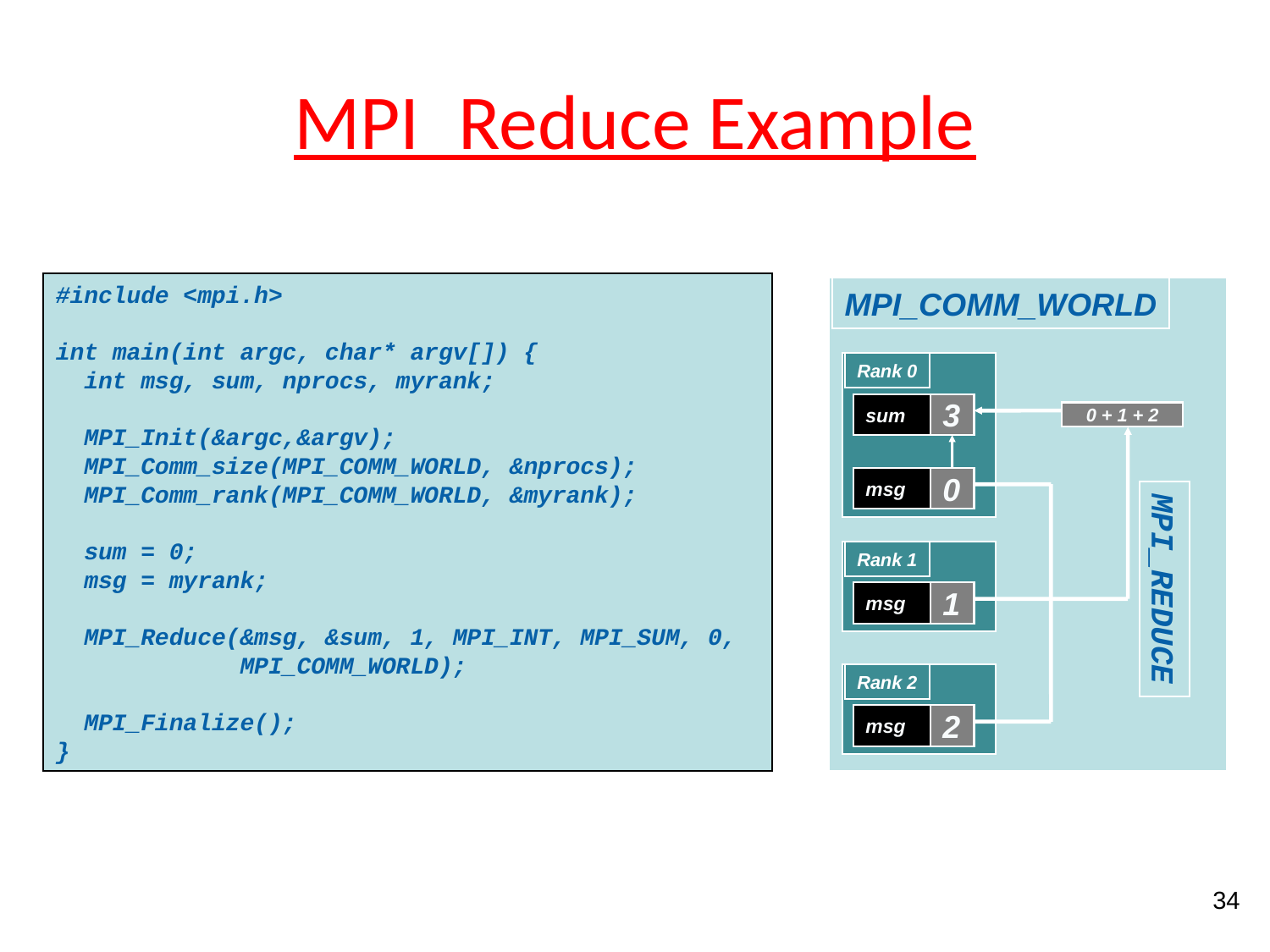

# MPI_Reduce Example
#include <mpi.h>

int main(int argc, char* argv[]) {
  int msg, sum, nprocs, myrank;

  MPI_Init(&argc,&argv);
  MPI_Comm_size(MPI_COMM_WORLD, &nprocs);
  MPI_Comm_rank(MPI_COMM_WORLD, &myrank);

  sum = 0;
  msg = myrank;

  MPI_Reduce(&msg, &sum, 1, MPI_INT, MPI_SUM, 0,
             MPI_COMM_WORLD);

  MPI_Finalize();
}

MPI_COMM_WORLD

Rank 0
sum
3

msg
0
0 + 1 + 2

Rank 1
msg
1
MPI_REDUCE

Rank 2
msg
2

34